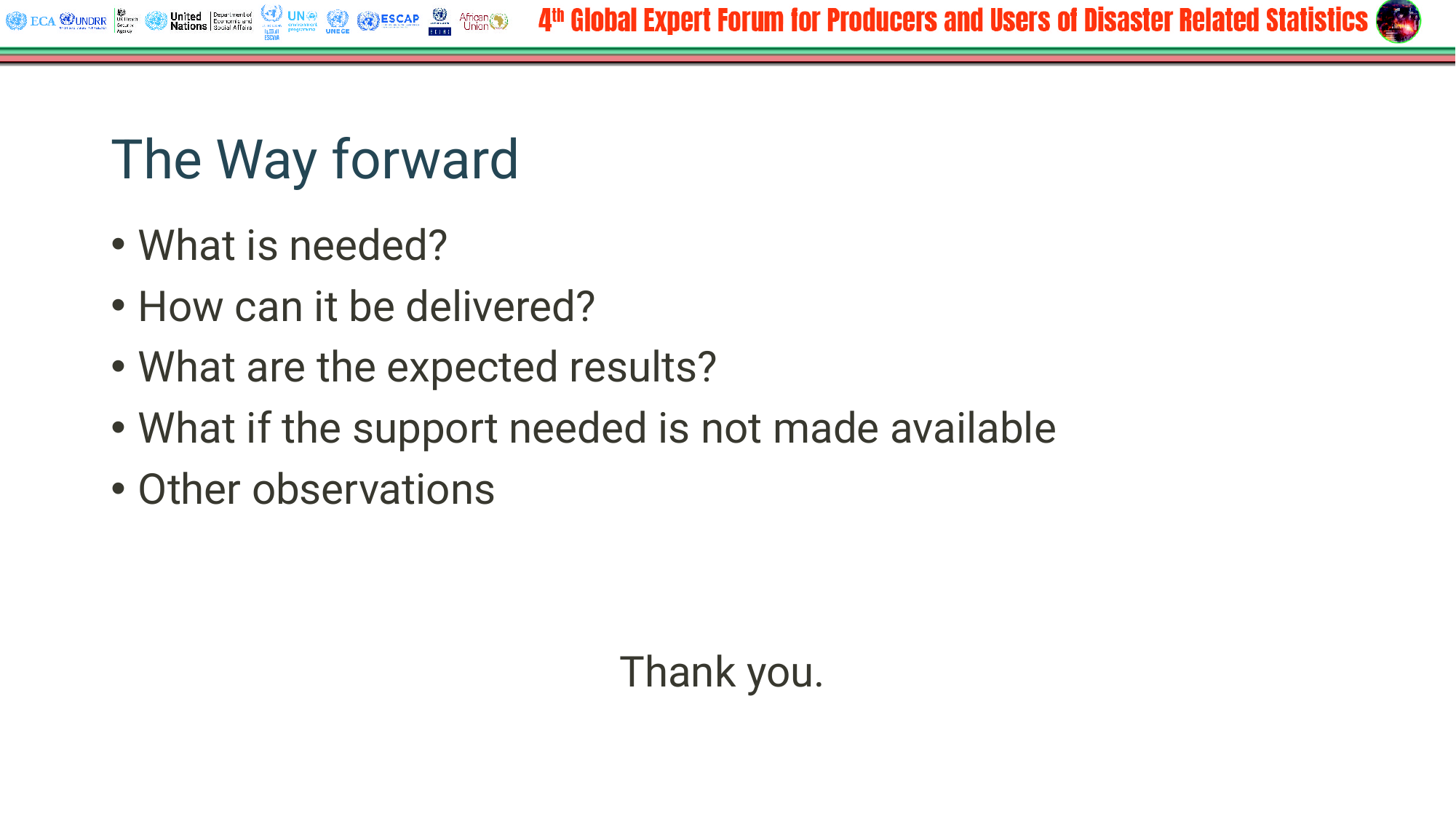

# The Way forward
What is needed?
How can it be delivered?
What are the expected results?
What if the support needed is not made available
Other observations

Thank you.